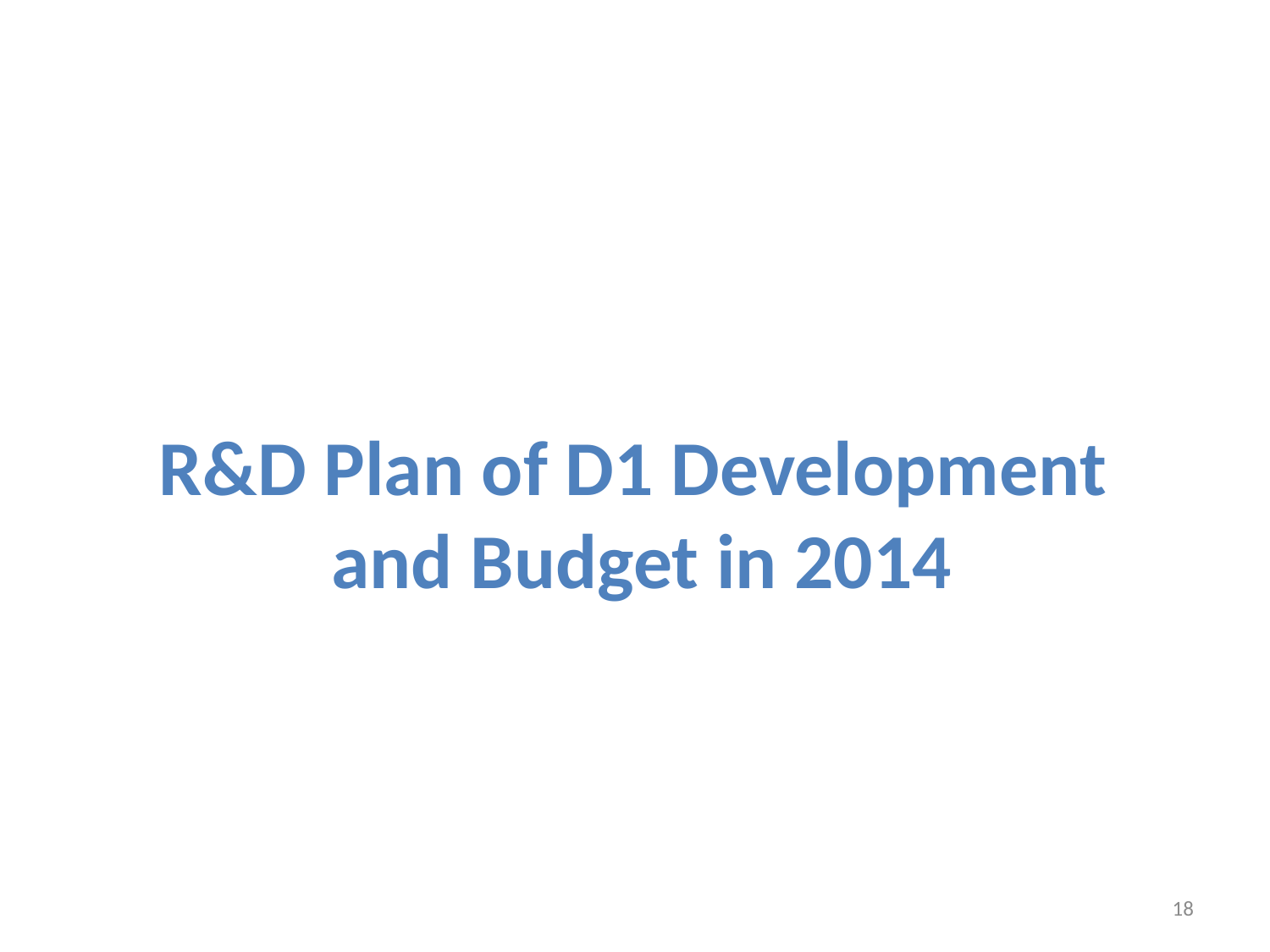

# R&D Plan of D1 Development and Budget in 2014
18